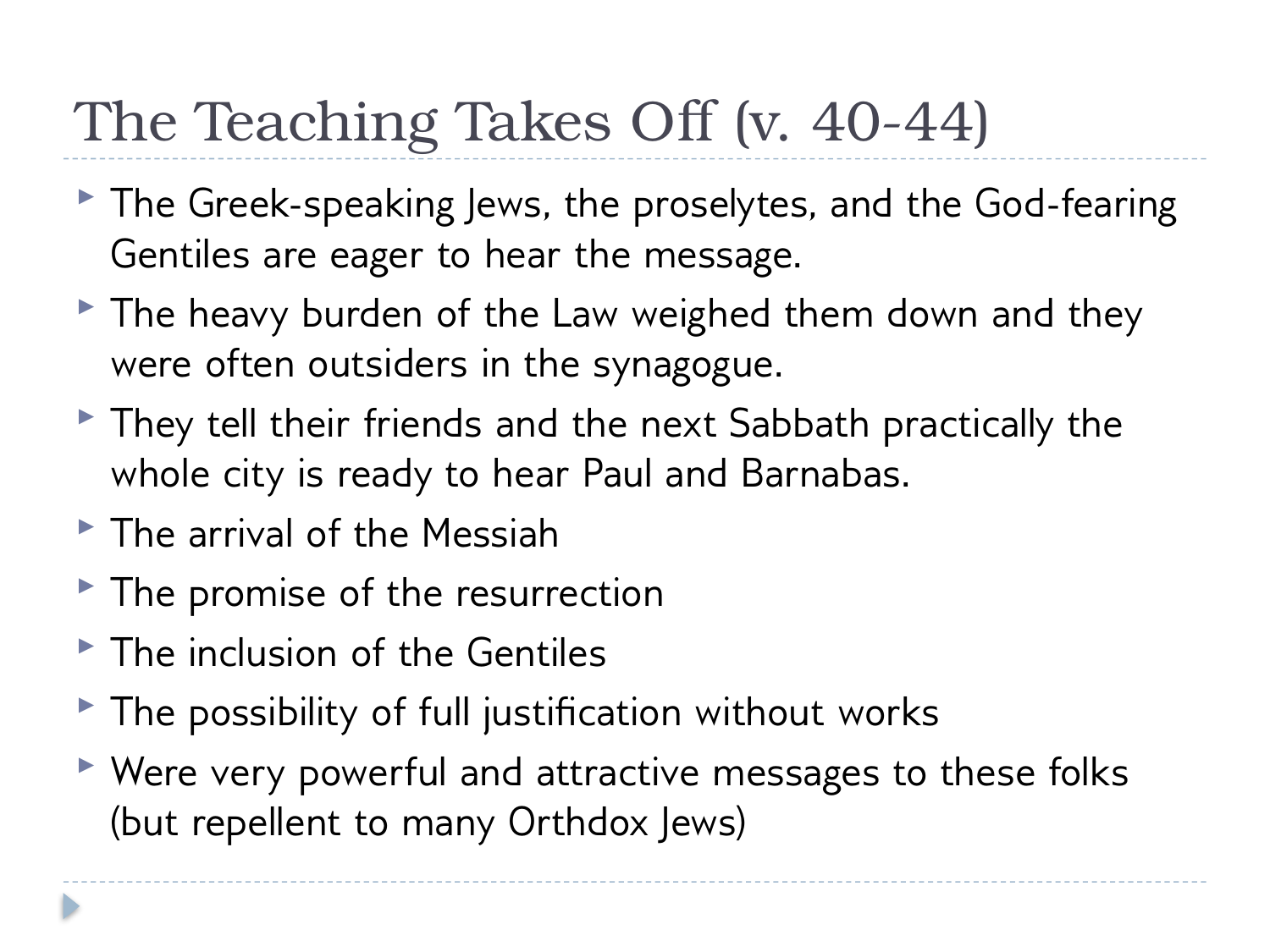

# The Teaching Takes Off (v. 40-44)
The Greek-speaking Jews, the proselytes, and the God-fearing Gentiles are eager to hear the message.
The heavy burden of the Law weighed them down and they were often outsiders in the synagogue.
They tell their friends and the next Sabbath practically the whole city is ready to hear Paul and Barnabas.
The arrival of the Messiah
The promise of the resurrection
The inclusion of the Gentiles
The possibility of full justification without works
Were very powerful and attractive messages to these folks (but repellent to many Orthdox Jews)